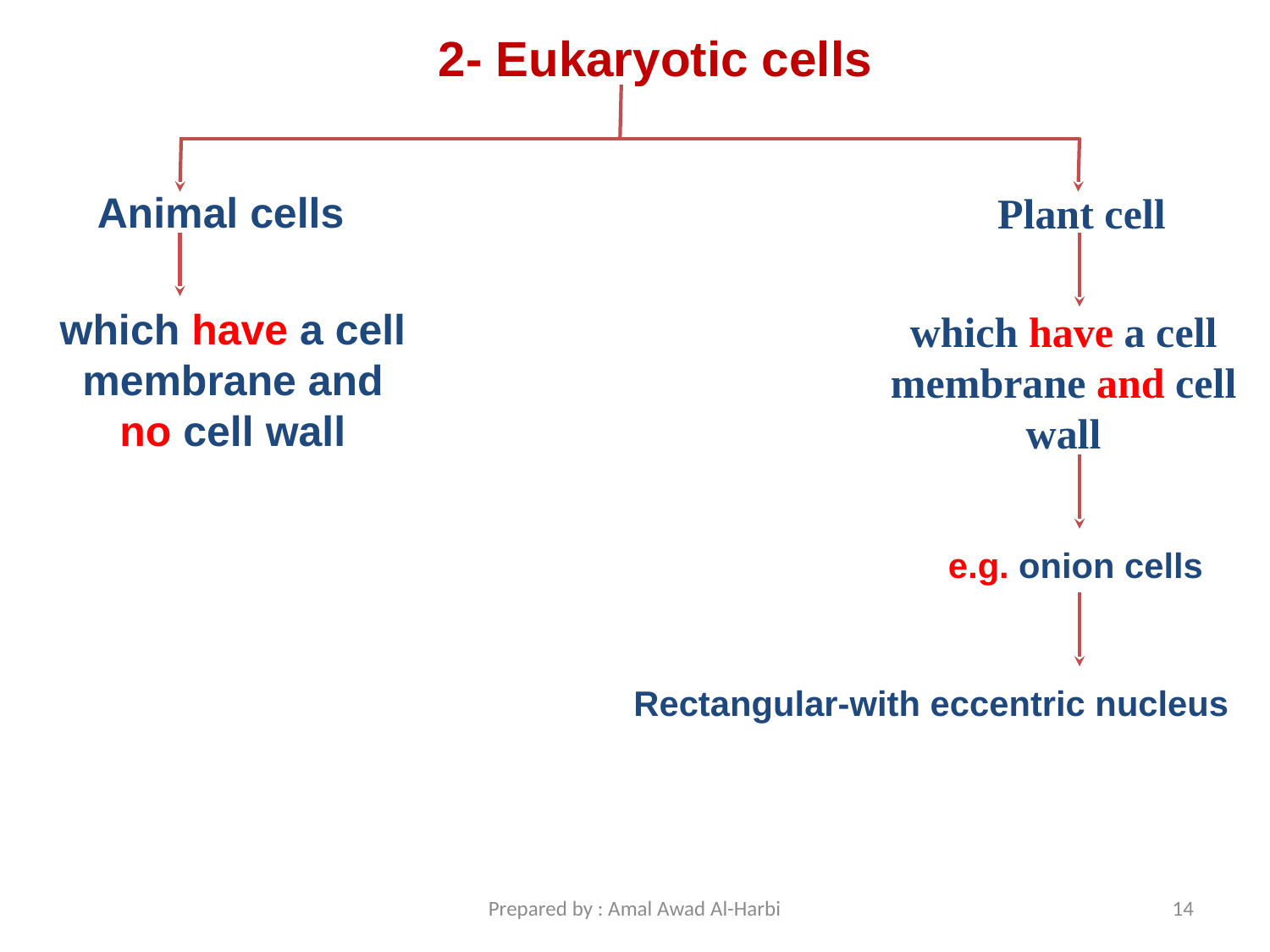

2- Eukaryotic cells
Animal cells
Plant cell
which have a cell membrane and no cell wall
which have a cell membrane and cell wall
e.g. onion cells
Rectangular-with eccentric nucleus
Prepared by : Amal Awad Al-Harbi
14